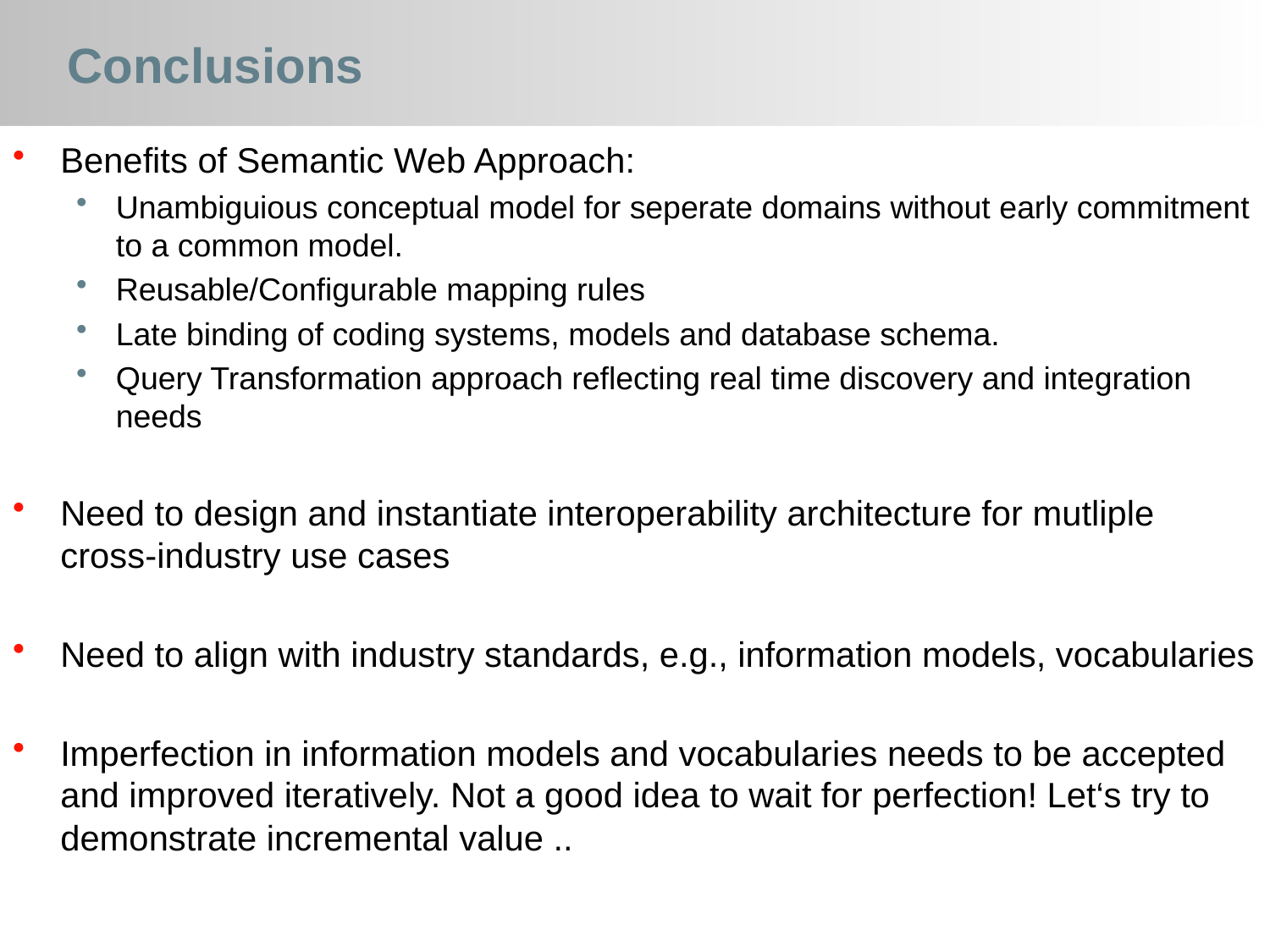

# Conclusions
Benefits of Semantic Web Approach:
Unambiguious conceptual model for seperate domains without early commitment to a common model.
Reusable/Configurable mapping rules
Late binding of coding systems, models and database schema.
Query Transformation approach reflecting real time discovery and integration needs

Need to design and instantiate interoperability architecture for mutliple cross-industry use cases

Need to align with industry standards, e.g., information models, vocabularies

Imperfection in information models and vocabularies needs to be accepted and improved iteratively. Not a good idea to wait for perfection! Let‘s try to demonstrate incremental value ..